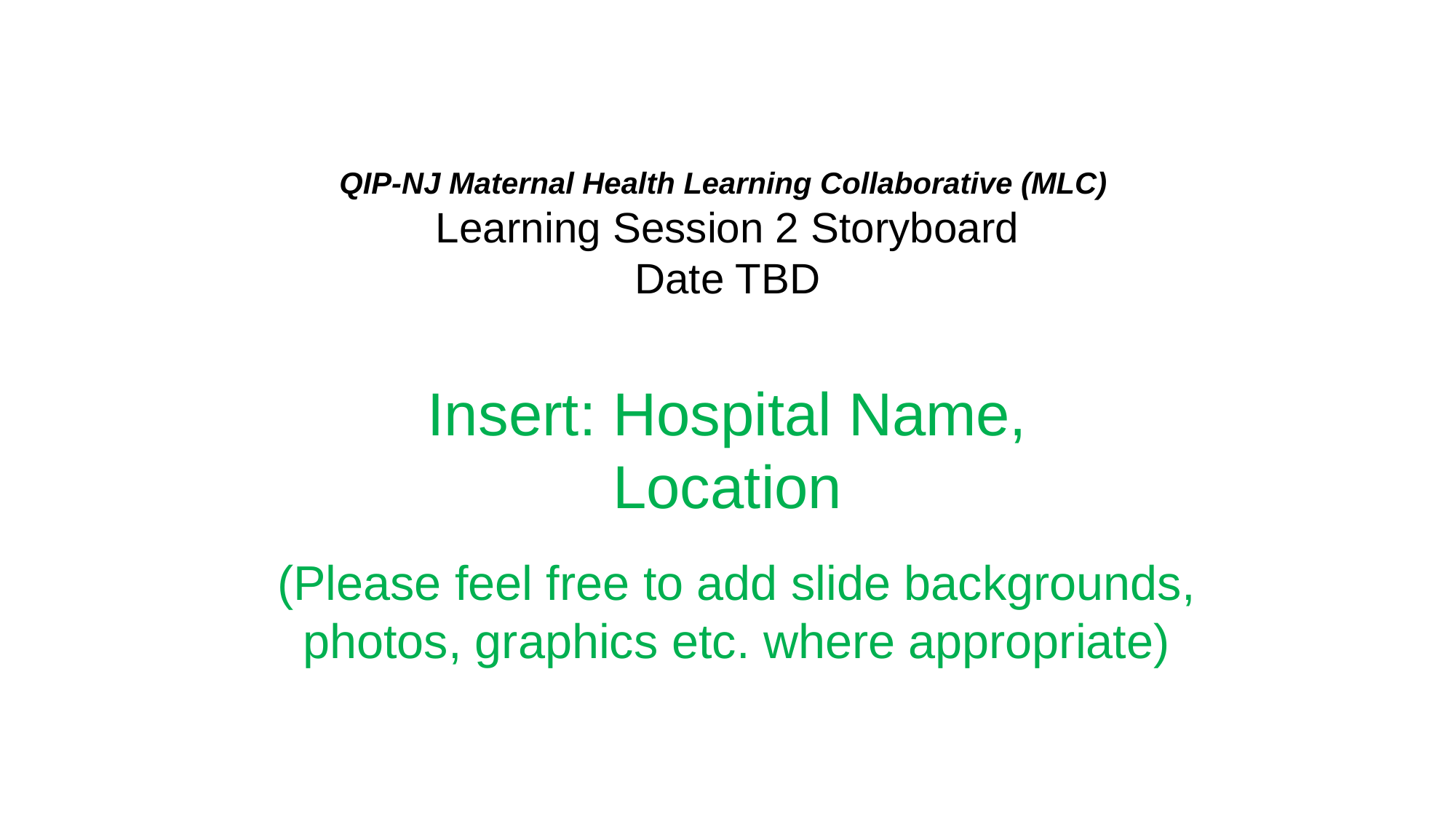

# QIP-NJ Maternal Health Learning Collaborative (MLC) Learning Session 2 Storyboard Date TBD Insert: Hospital Name, Location
(Please feel free to add slide backgrounds, photos, graphics etc. where appropriate)